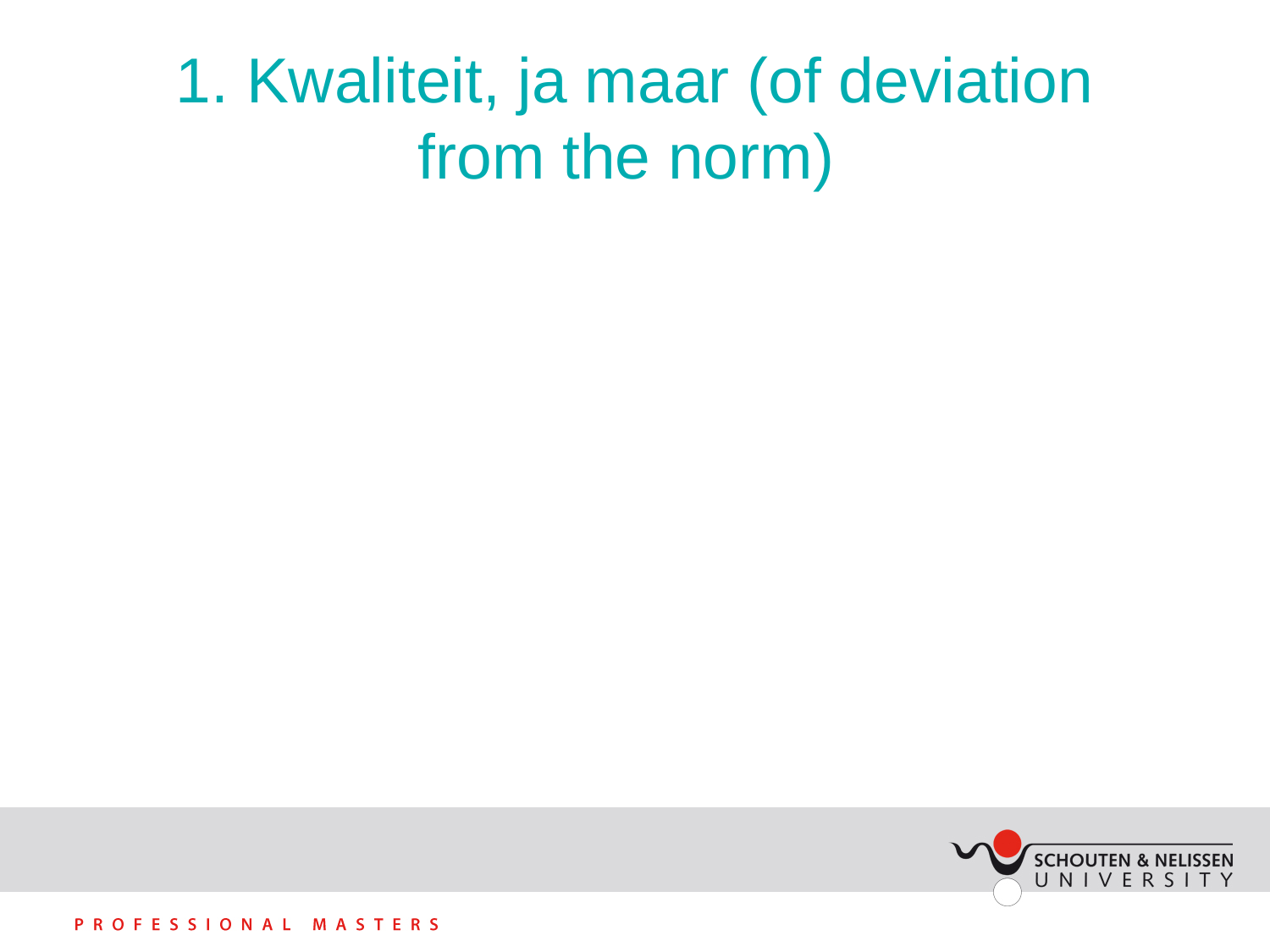

# 1. Kwaliteit, ja maar (of deviation from the norm)